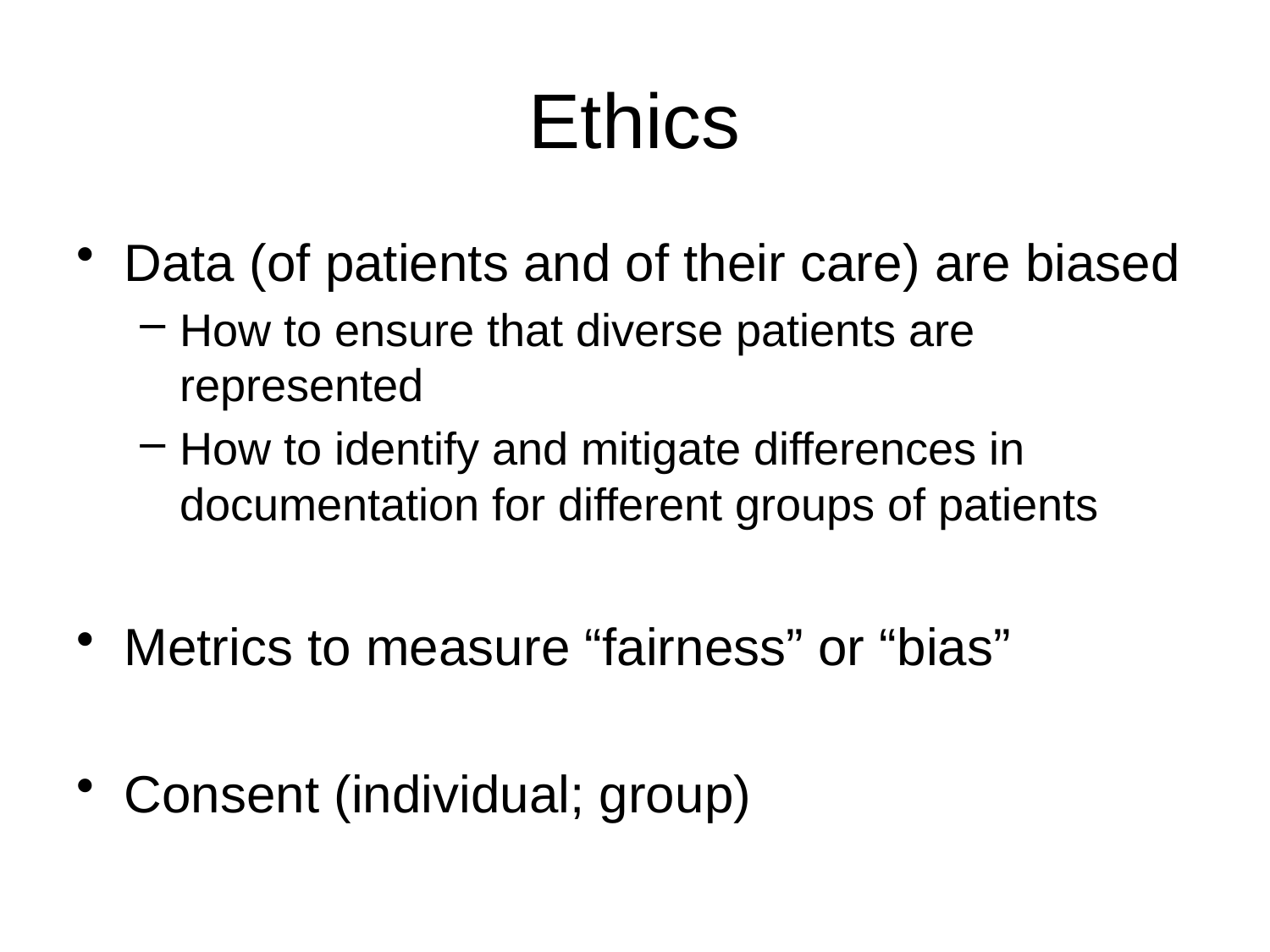

# Ethics
Data (of patients and of their care) are biased
How to ensure that diverse patients are represented
How to identify and mitigate differences in documentation for different groups of patients

Metrics to measure “fairness” or “bias”

Consent (individual; group)